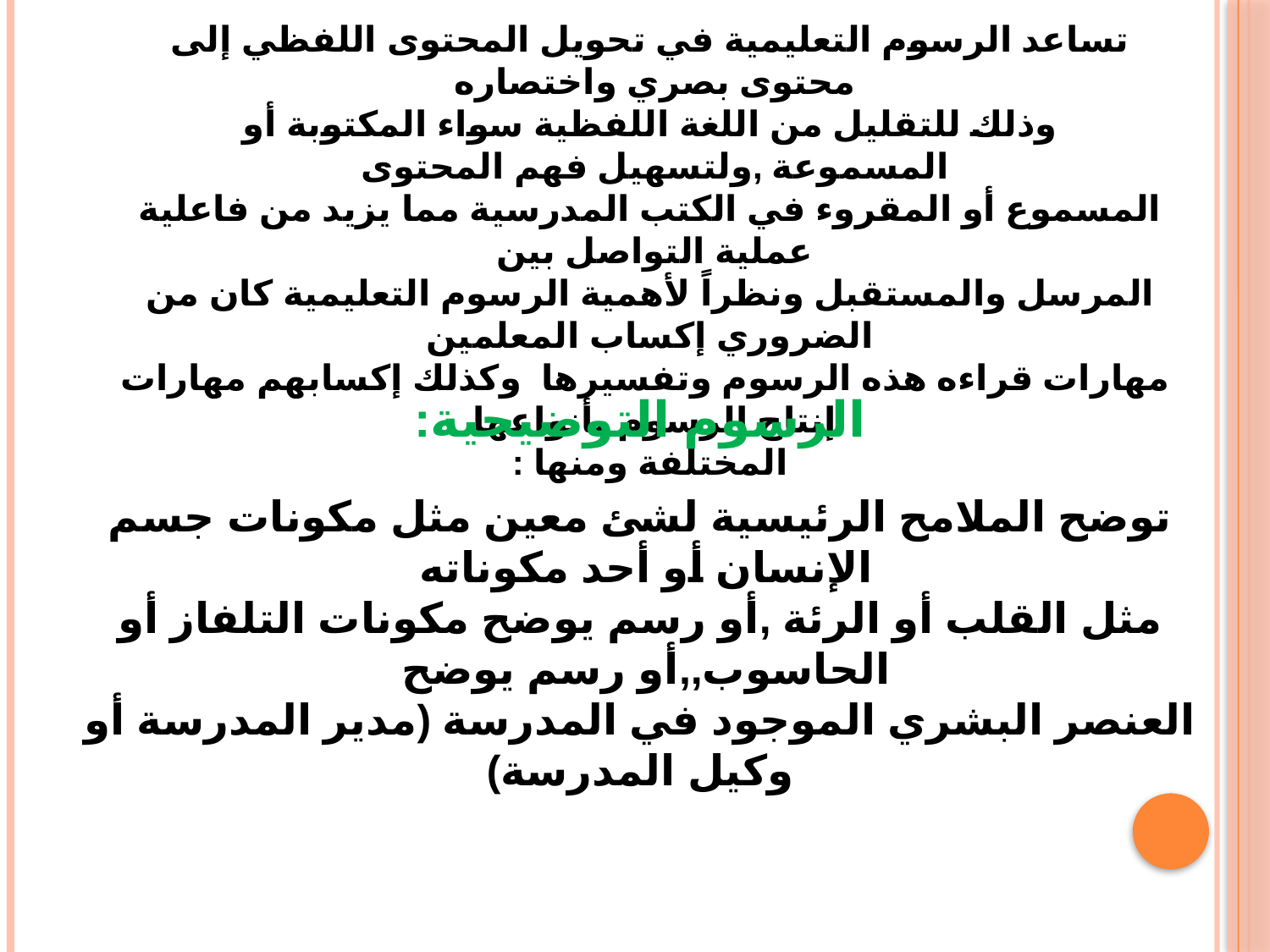

الرسوم التعليمية:

تساعد الرسوم التعليمية في تحويل المحتوى اللفظي إلى محتوى بصري واختصاره
وذلك للتقليل من اللغة اللفظية سواء المكتوبة أو المسموعة ,ولتسهيل فهم المحتوى
المسموع أو المقروء في الكتب المدرسية مما يزيد من فاعلية عملية التواصل بين
المرسل والمستقبل ونظراً لأهمية الرسوم التعليمية كان من الضروري إكساب المعلمين
 مهارات قراءه هذه الرسوم وتفسيرها  وكذلك إكسابهم مهارات إنتاج الرسوم بأنواعها
المختلفة ومنها :

الرسوم التوضيحية:

توضح الملامح الرئيسية لشئ معين مثل مكونات جسم الإنسان أو أحد مكوناته
مثل القلب أو الرئة ,أو رسم يوضح مكونات التلفاز أو الحاسوب,,أو رسم يوضح
العنصر البشري الموجود في المدرسة (مدير المدرسة أو وكيل المدرسة)